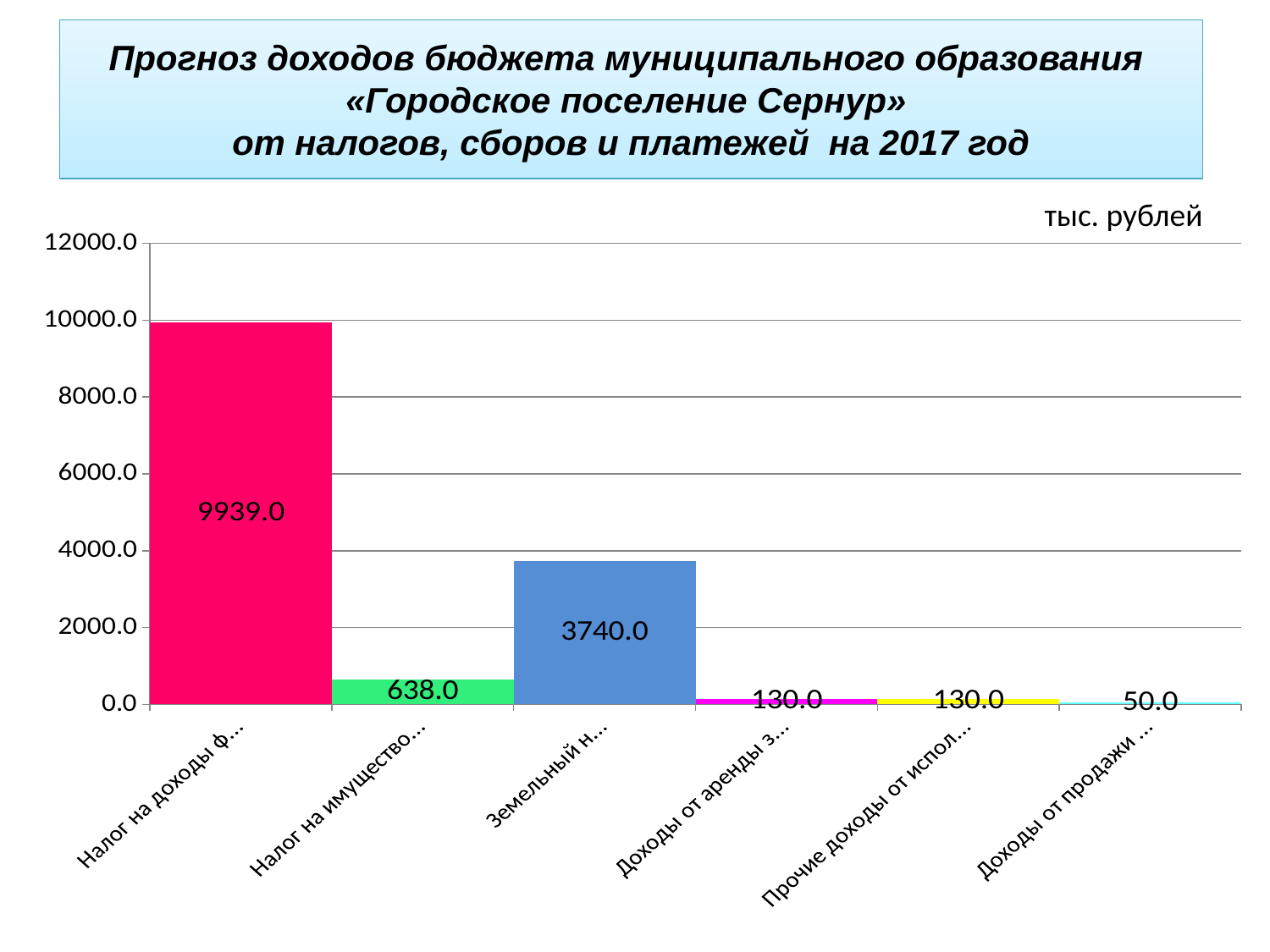

# Прогноз доходов бюджета муниципального образования  «Городское поселение Сернур» от налогов, сборов и платежей  на 2017 год
тыс. рублей

### Chart

| Category | гп Сернурское |
|---|---|
| Налог на доходы физических лиц | 9939.0 |
| Налог на имущество физических лиц | 638.0 |
| Земельный налог | 3740.0 |
| Доходы от аренды земельных участков | 130.0 |
| Прочие доходы от использования имуществаимущества | 130.0 |
| Доходы от продажи земельных участков | 50.0 |